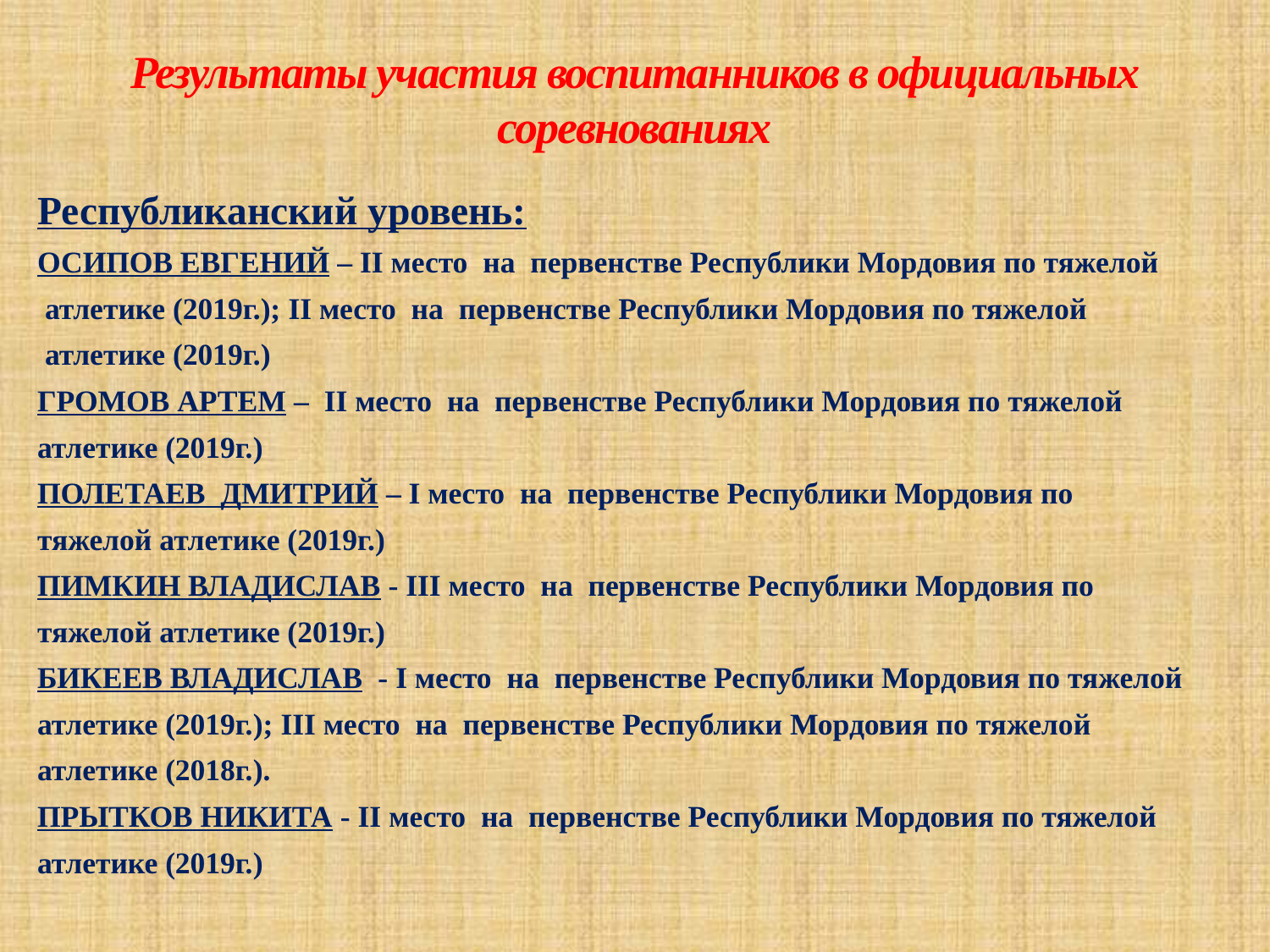

# Результаты участия воспитанников в официальных соревнованиях
Республиканский уровень:
ОСИПОВ ЕВГЕНИЙ – II место  на  первенстве Республики Мордовия по тяжелой
 атлетике (2019г.); II место  на  первенстве Республики Мордовия по тяжелой
 атлетике (2019г.)
ГРОМОВ АРТЕМ –  II место  на  первенстве Республики Мордовия по тяжелой
атлетике (2019г.)
ПОЛЕТАЕВ  ДМИТРИЙ – I место  на  первенстве Республики Мордовия по
тяжелой атлетике (2019г.)
ПИМКИН ВЛАДИСЛАВ - III место  на  первенстве Республики Мордовия по
тяжелой атлетике (2019г.)
БИКЕЕВ ВЛАДИСЛАВ  - I место  на  первенстве Республики Мордовия по тяжелой
атлетике (2019г.); III место  на  первенстве Республики Мордовия по тяжелой
атлетике (2018г.).
ПРЫТКОВ НИКИТА - II место  на  первенстве Республики Мордовия по тяжелой
атлетике (2019г.)